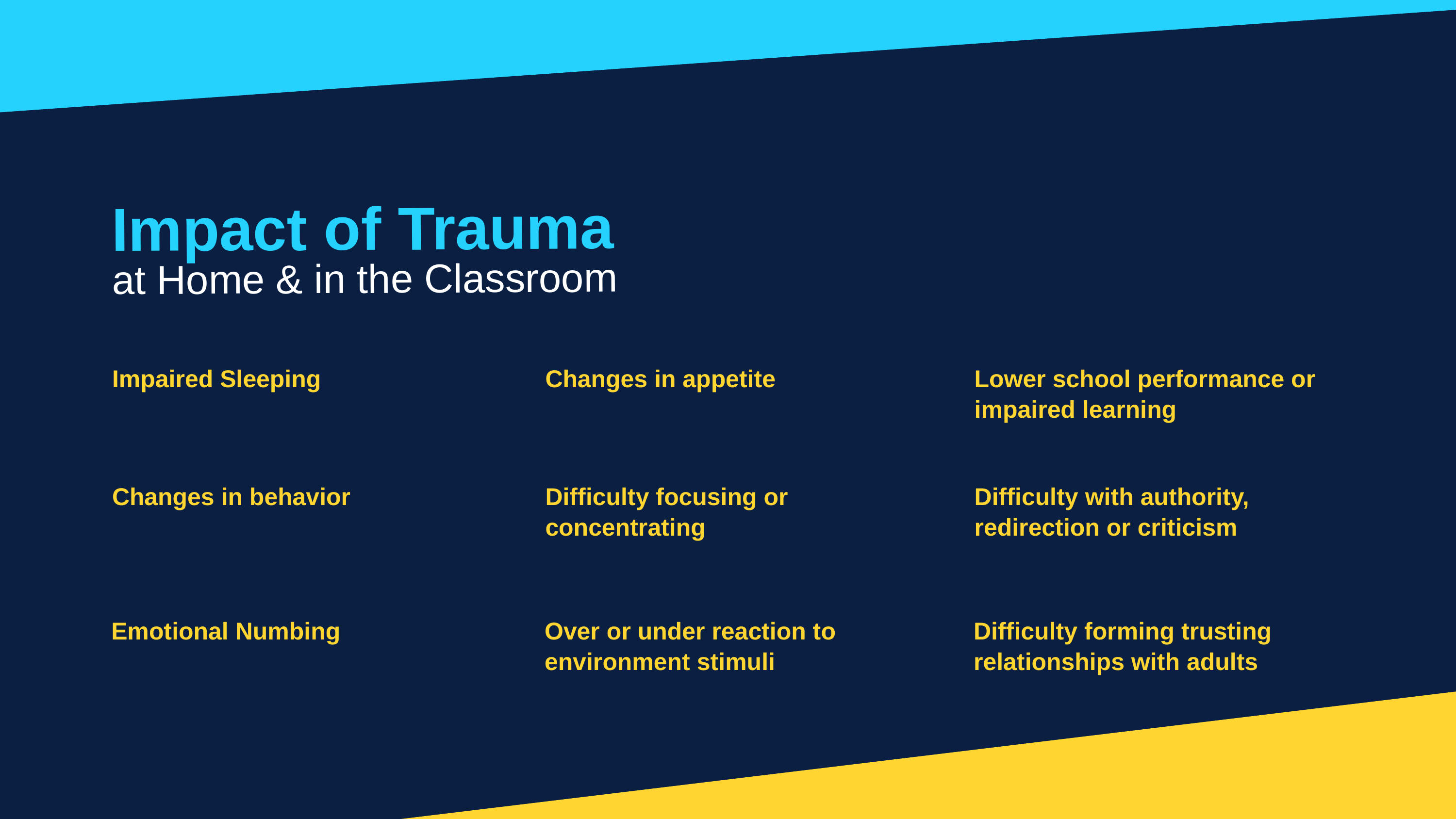

Impact of Trauma
at Home & in the Classroom
Impaired Sleeping
Changes in appetite
Lower school performance or impaired learning
Changes in behavior
Difficulty focusing or concentrating
Difficulty with authority, redirection or criticism
Emotional Numbing
Over or under reaction to environment stimuli
Difficulty forming trusting relationships with adults